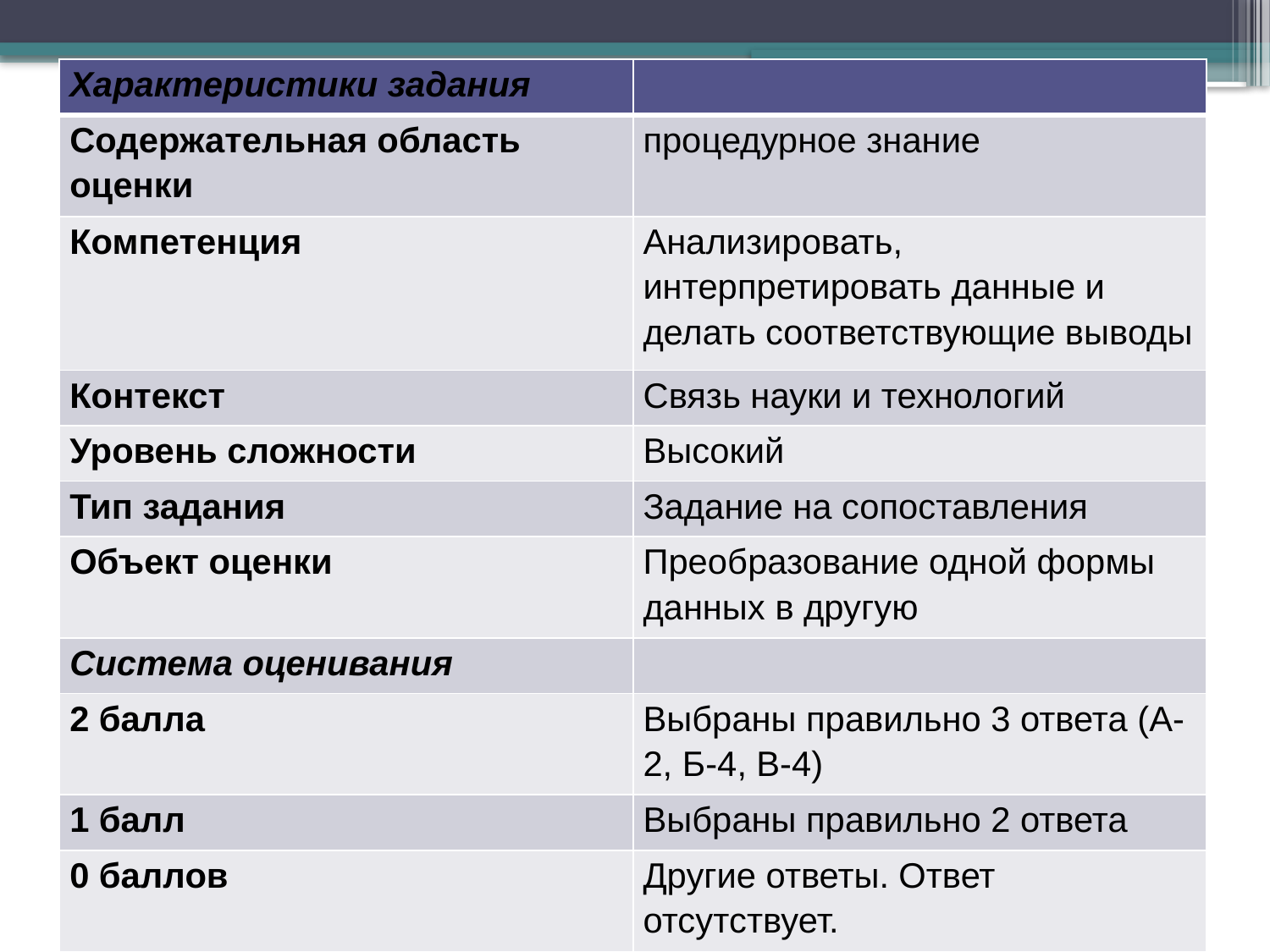

| Характеристики задания |  |
| --- | --- |
| Содержательная область оценки | процедурное знание |
| Компетенция | Анализировать, интерпретировать данные и делать соответствующие выводы |
| Контекст | Связь науки и технологий |
| Уровень сложности | Высокий |
| Тип задания | Задание на сопоставления |
| Объект оценки | Преобразование одной формы данных в другую |
| Система оценивания |  |
| 2 балла | Выбраны правильно 3 ответа (А-2, Б-4, В-4) |
| 1 балл | Выбраны правильно 2 ответа |
| 0 баллов | Другие ответы. Ответ отсутствует. |
#